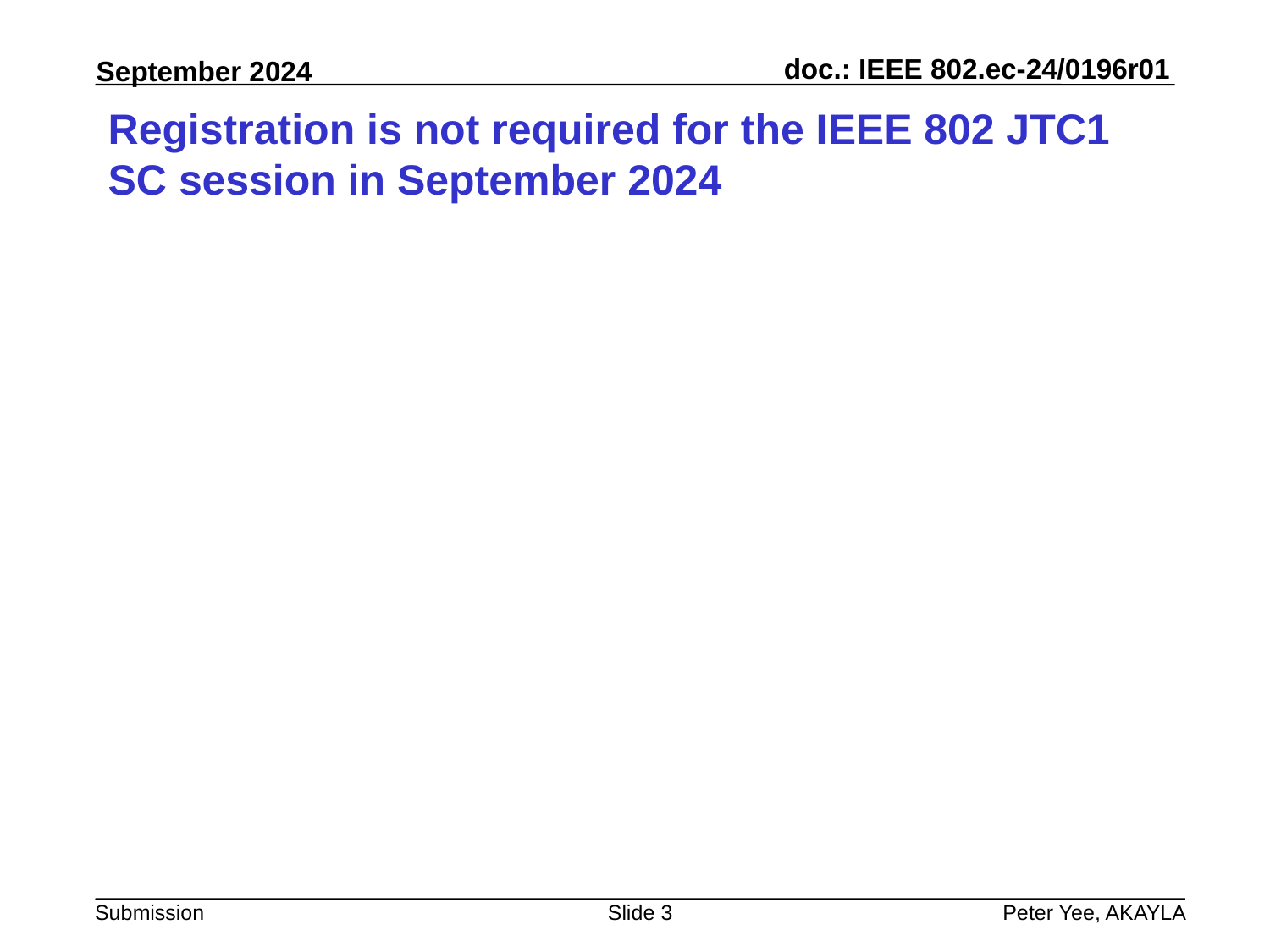

# Registration is not required for the IEEE 802 JTC1 SC session in September 2024

Slide 3
Peter Yee, AKAYLA